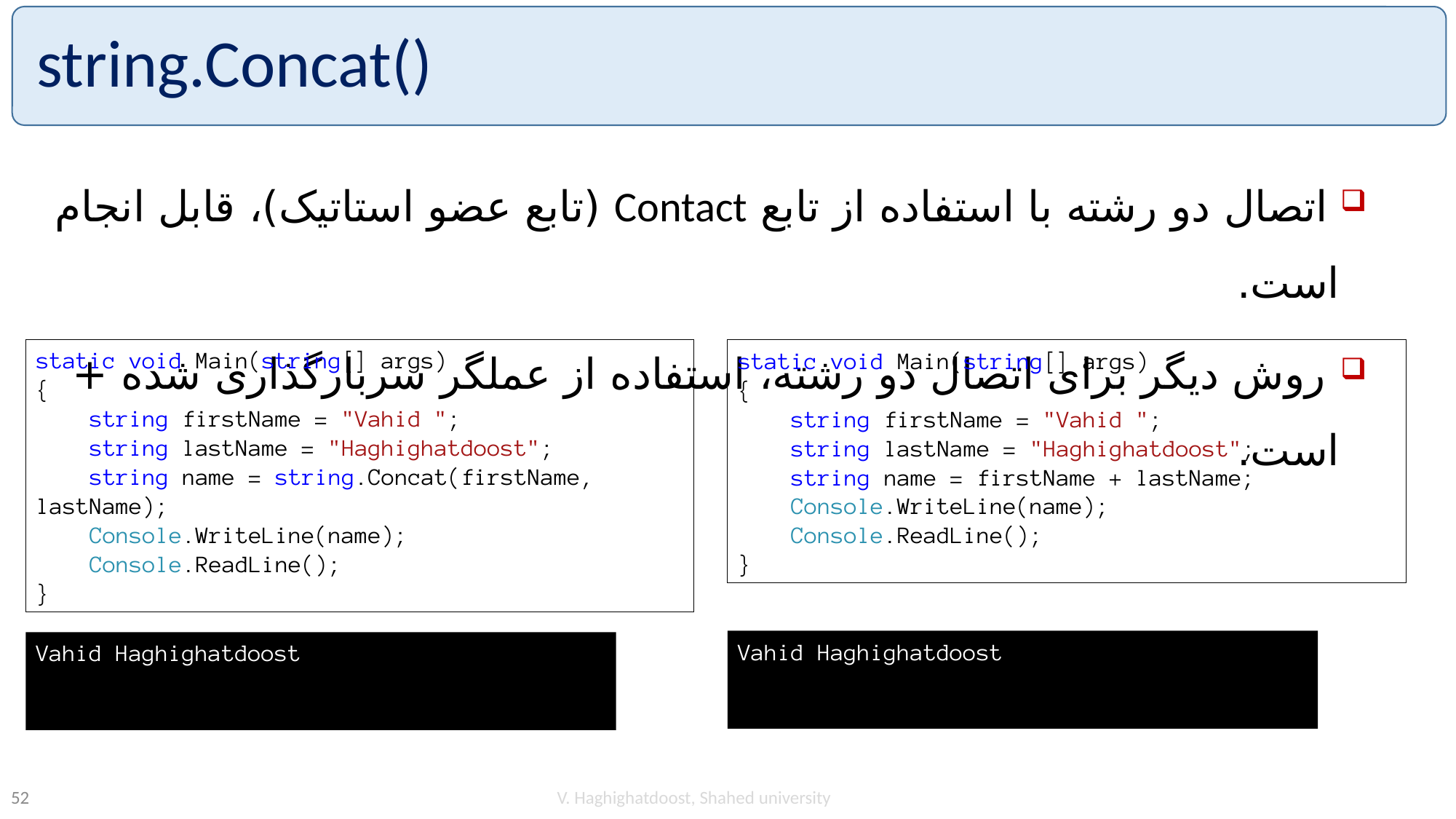

# string.Concat()
 اتصال دو رشته با استفاده از تابع Contact (تابع عضو استاتیک)، قابل انجام است.
 روش دیگر برای اتصال دو رشته، استفاده از عملگر سربارگذاری شده + است.
static void Main(string[] args)
{
    string firstName = "Vahid ";
    string lastName = "Haghighatdoost";
    string name = string.Concat(firstName, lastName);
    Console.WriteLine(name);
    Console.ReadLine();
}
Vahid Haghighatdoost

static void Main(string[] args)
{
    string firstName = "Vahid ";
    string lastName = "Haghighatdoost";
    string name = firstName + lastName;
    Console.WriteLine(name);
    Console.ReadLine();
}
Vahid Haghighatdoost

V. Haghighatdoost, Shahed university
52